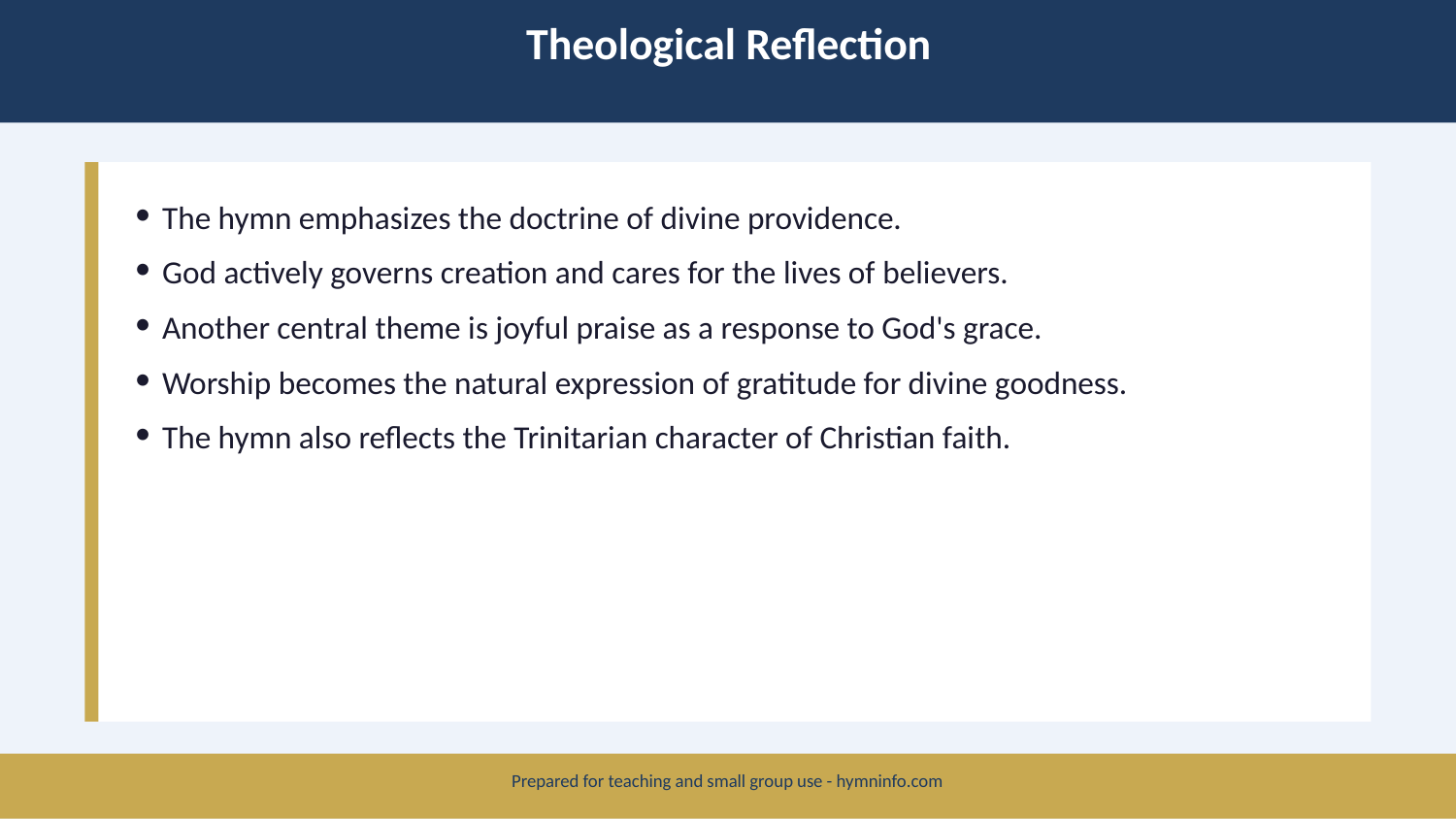

Theological Reflection

The hymn emphasizes the doctrine of divine providence.
God actively governs creation and cares for the lives of believers.
Another central theme is joyful praise as a response to God's grace.
Worship becomes the natural expression of gratitude for divine goodness.
The hymn also reflects the Trinitarian character of Christian faith.

Prepared for teaching and small group use - hymninfo.com